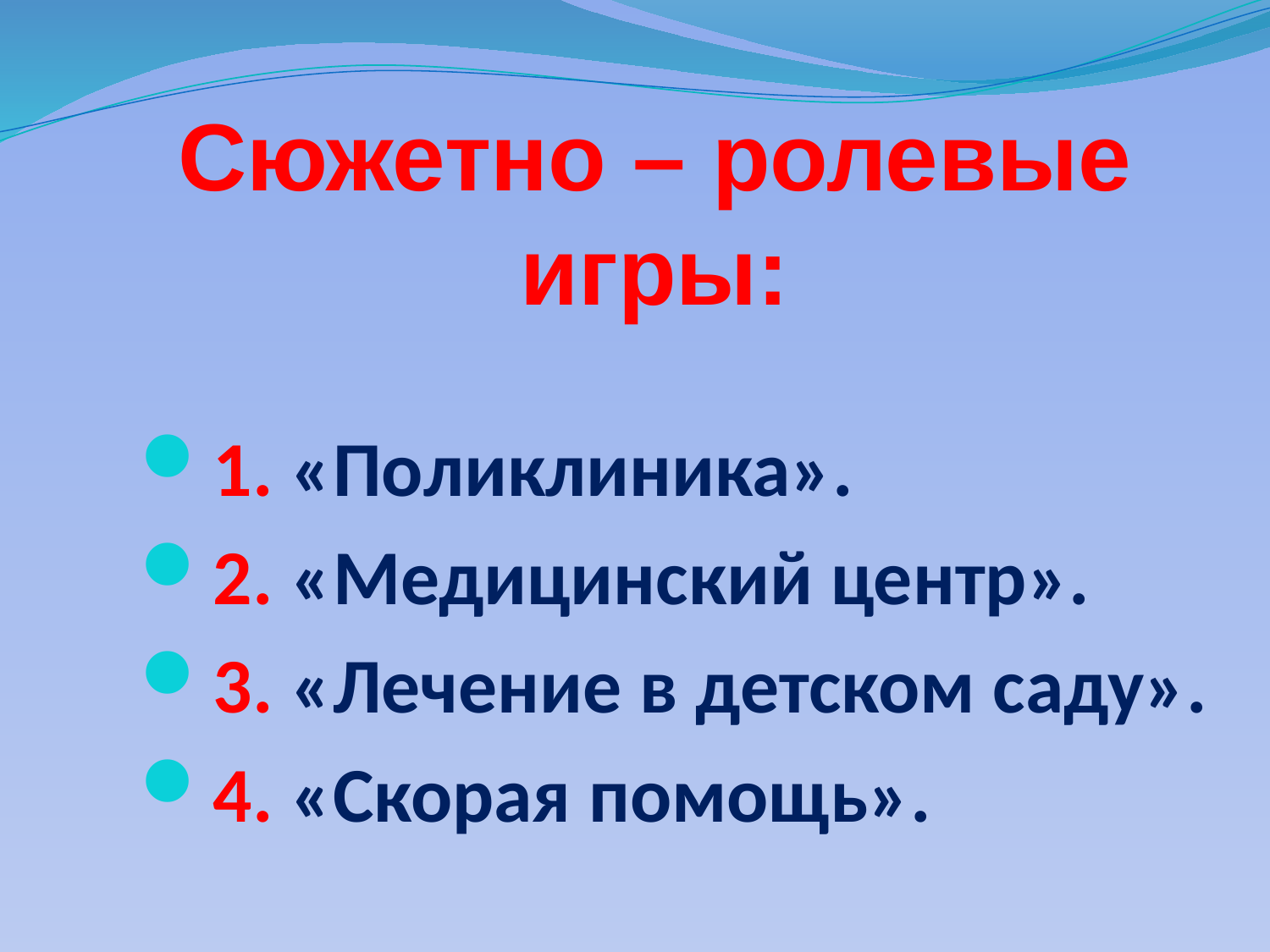

Сюжетно – ролевые игры:

1. «Поликлиника».
2. «Медицинский центр».
3. «Лечение в детском саду».
4. «Скорая помощь».